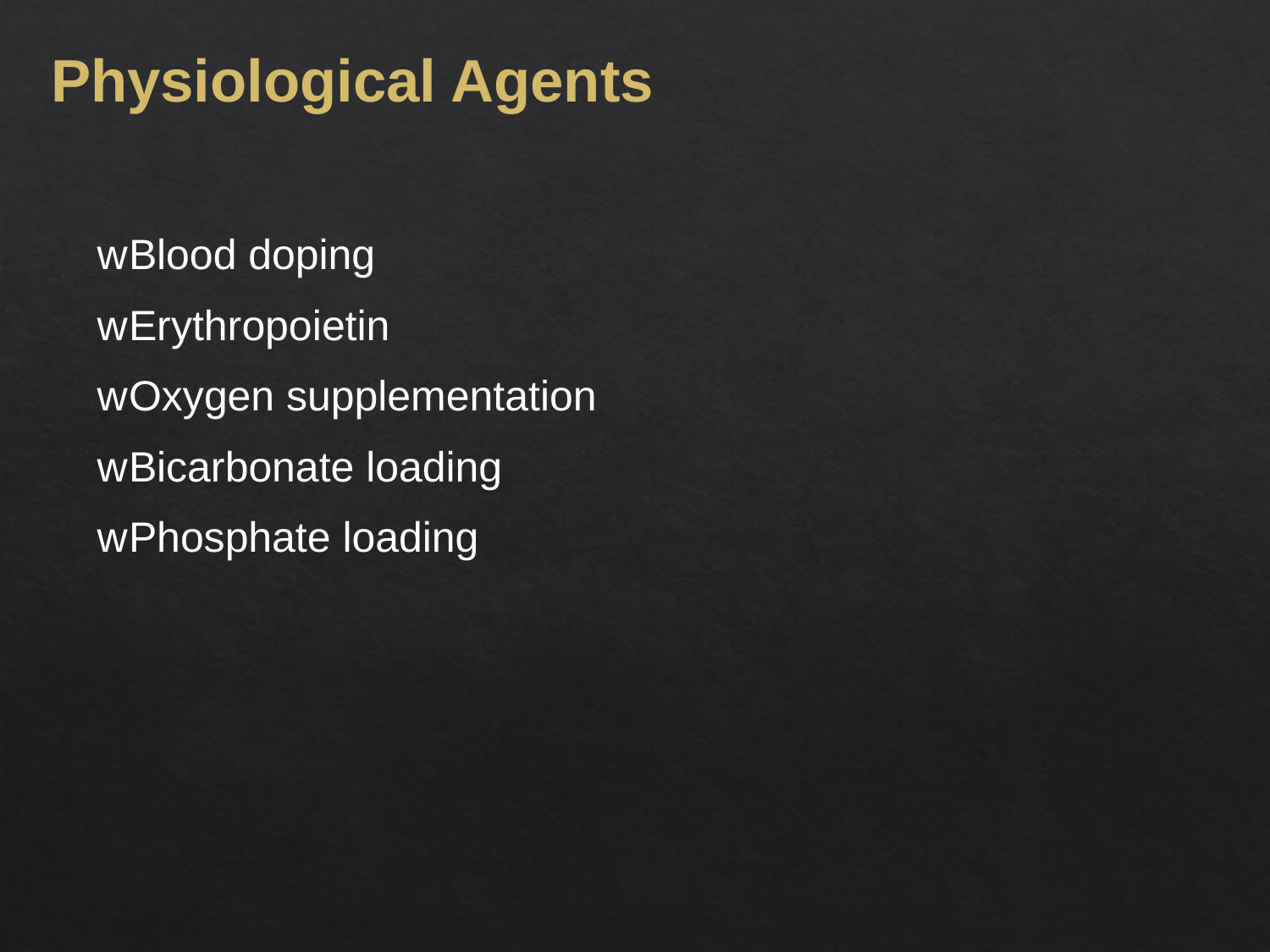

Physiological Agents
w	Blood doping
w	Erythropoietin
w	Oxygen supplementation
w	Bicarbonate loading
w	Phosphate loading